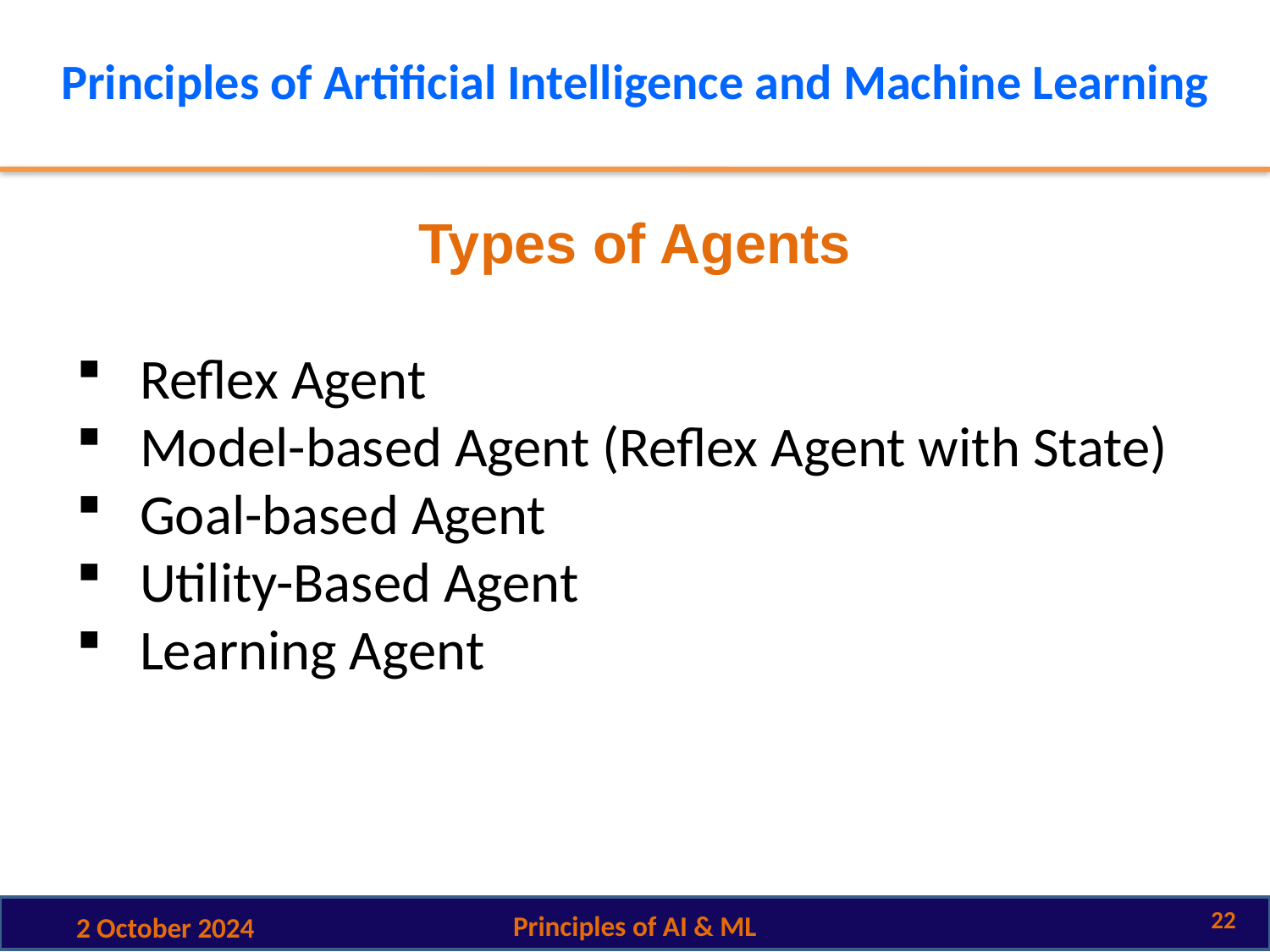

# Principles of Artificial Intelligence and Machine Learning
Types of Agents

Reflex Agent
Model-based Agent (Reflex Agent with State)
Goal-based Agent
Utility-Based Agent
Learning Agent

22
Principles of AI & ML
2 October 2024